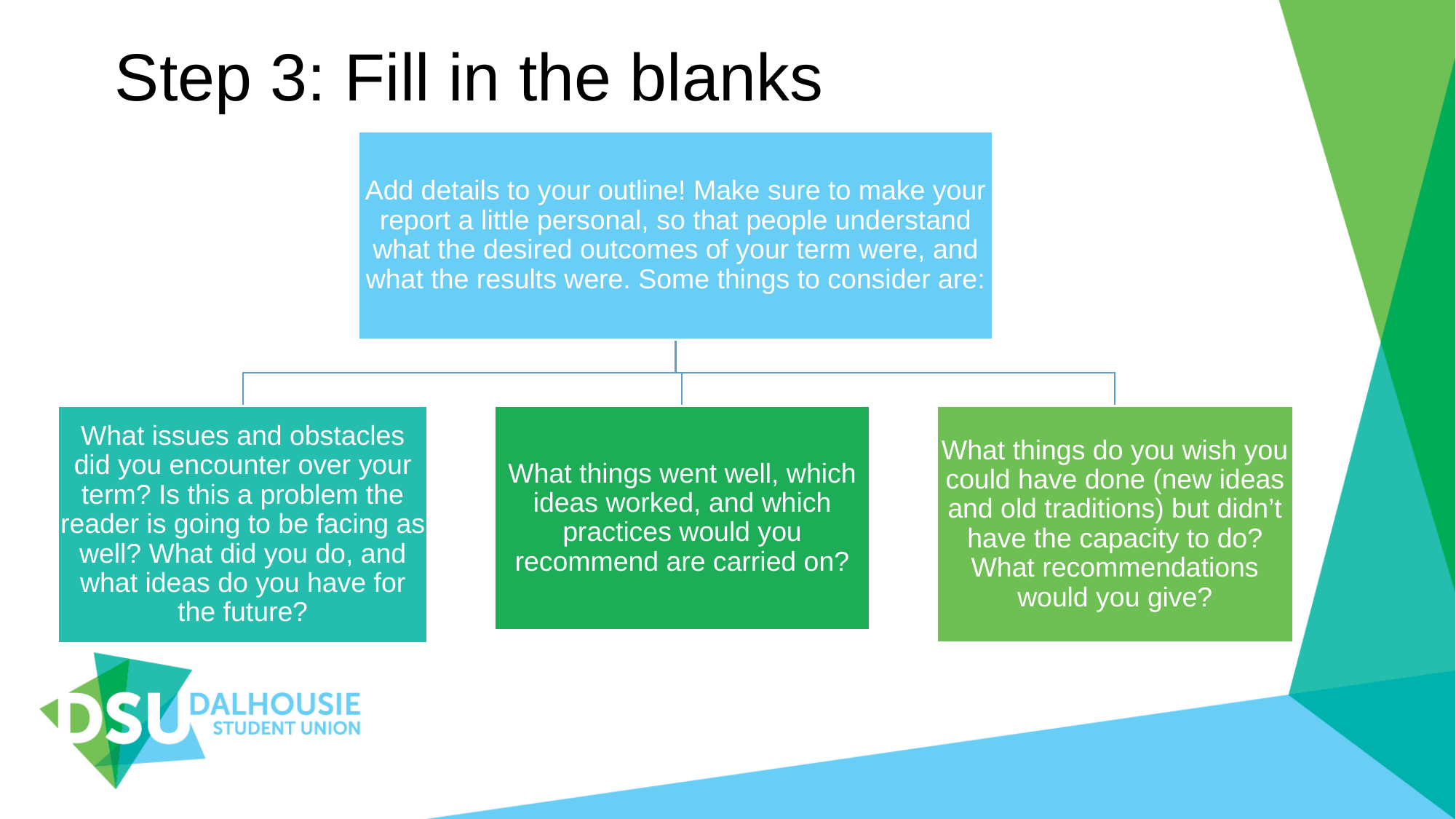

# Step 3: Fill in the blanks
Add details to your outline! Make sure to make your report a little personal, so that people understand what the desired outcomes of your term were, and what the results were. Some things to consider are:
What issues and obstacles did you encounter over your term? Is this a problem the reader is going to be facing as well? What did you do, and what ideas do you have for the future?
What things went well, which ideas worked, and which practices would you recommend are carried on?
What things do you wish you could have done (new ideas and old traditions) but didn’t have the capacity to do? What recommendations would you give?